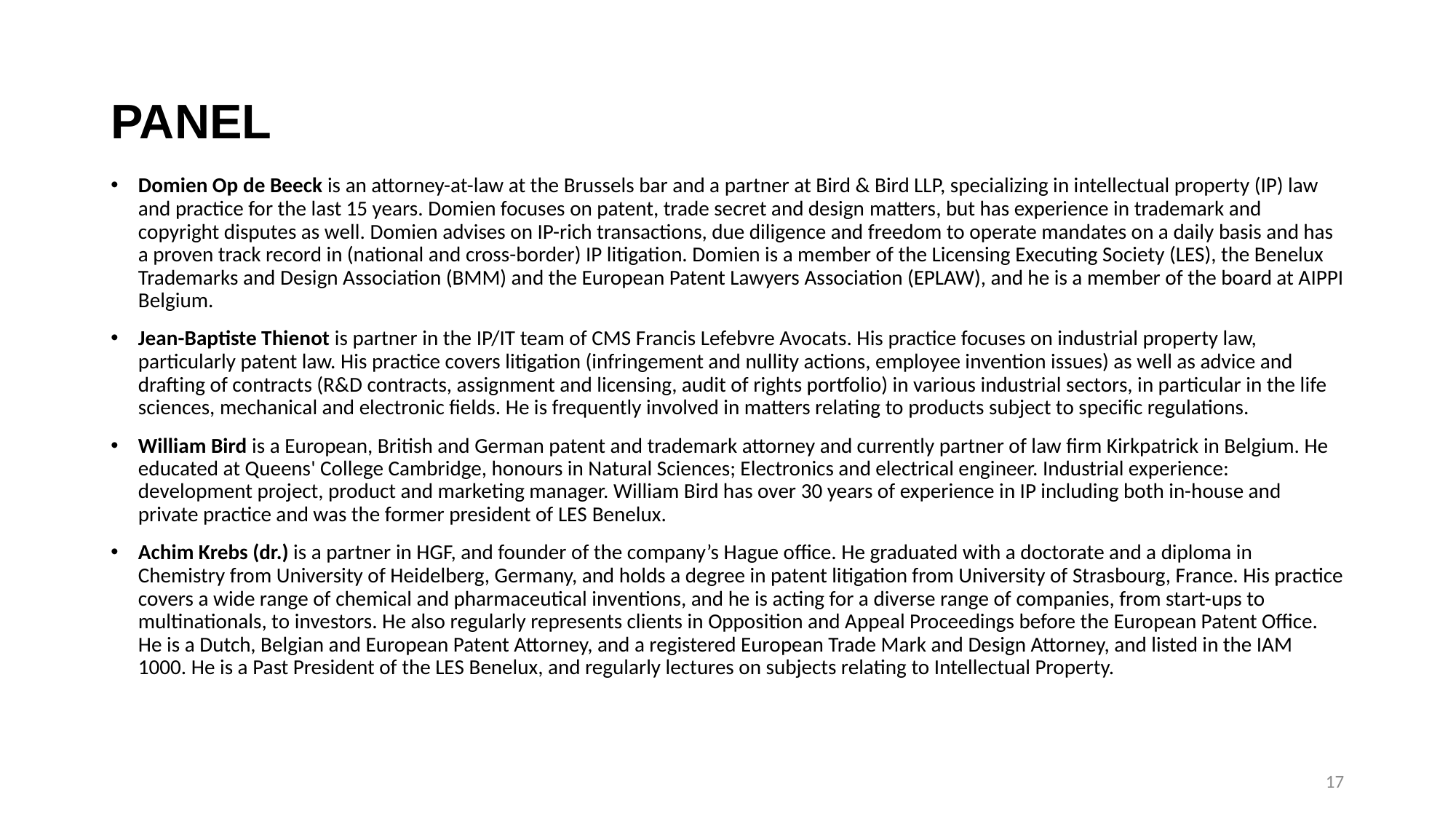

# PANEL
Domien Op de Beeck is an attorney-at-law at the Brussels bar and a partner at Bird & Bird LLP, specializing in intellectual property (IP) law and practice for the last 15 years. Domien focuses on patent, trade secret and design matters, but has experience in trademark and copyright disputes as well. Domien advises on IP-rich transactions, due diligence and freedom to operate mandates on a daily basis and has a proven track record in (national and cross-border) IP litigation. Domien is a member of the Licensing Executing Society (LES), the Benelux Trademarks and Design Association (BMM) and the European Patent Lawyers Association (EPLAW), and he is a member of the board at AIPPI Belgium.
Jean-Baptiste Thienot is partner in the IP/IT team of CMS Francis Lefebvre Avocats. His practice focuses on industrial property law, particularly patent law. His practice covers litigation (infringement and nullity actions, employee invention issues) as well as advice and drafting of contracts (R&D contracts, assignment and licensing, audit of rights portfolio) in various industrial sectors, in particular in the life sciences, mechanical and electronic fields. He is frequently involved in matters relating to products subject to specific regulations.
William Bird is a European, British and German patent and trademark attorney and currently partner of law firm Kirkpatrick in Belgium. He educated at Queens' College Cambridge, honours in Natural Sciences; Electronics and electrical engineer. Industrial experience: development project, product and marketing manager. William Bird has over 30 years of experience in IP including both in-house and private practice and was the former president of LES Benelux.
Achim Krebs (dr.) is a partner in HGF, and founder of the company’s Hague office. He graduated with a doctorate and a diploma in Chemistry from University of Heidelberg, Germany, and holds a degree in patent litigation from University of Strasbourg, France. His practice covers a wide range of chemical and pharmaceutical inventions, and he is acting for a diverse range of companies, from start-ups to multinationals, to investors. He also regularly represents clients in Opposition and Appeal Proceedings before the European Patent Office. He is a Dutch, Belgian and European Patent Attorney, and a registered European Trade Mark and Design Attorney, and listed in the IAM 1000. He is a Past President of the LES Benelux, and regularly lectures on subjects relating to Intellectual Property.
17